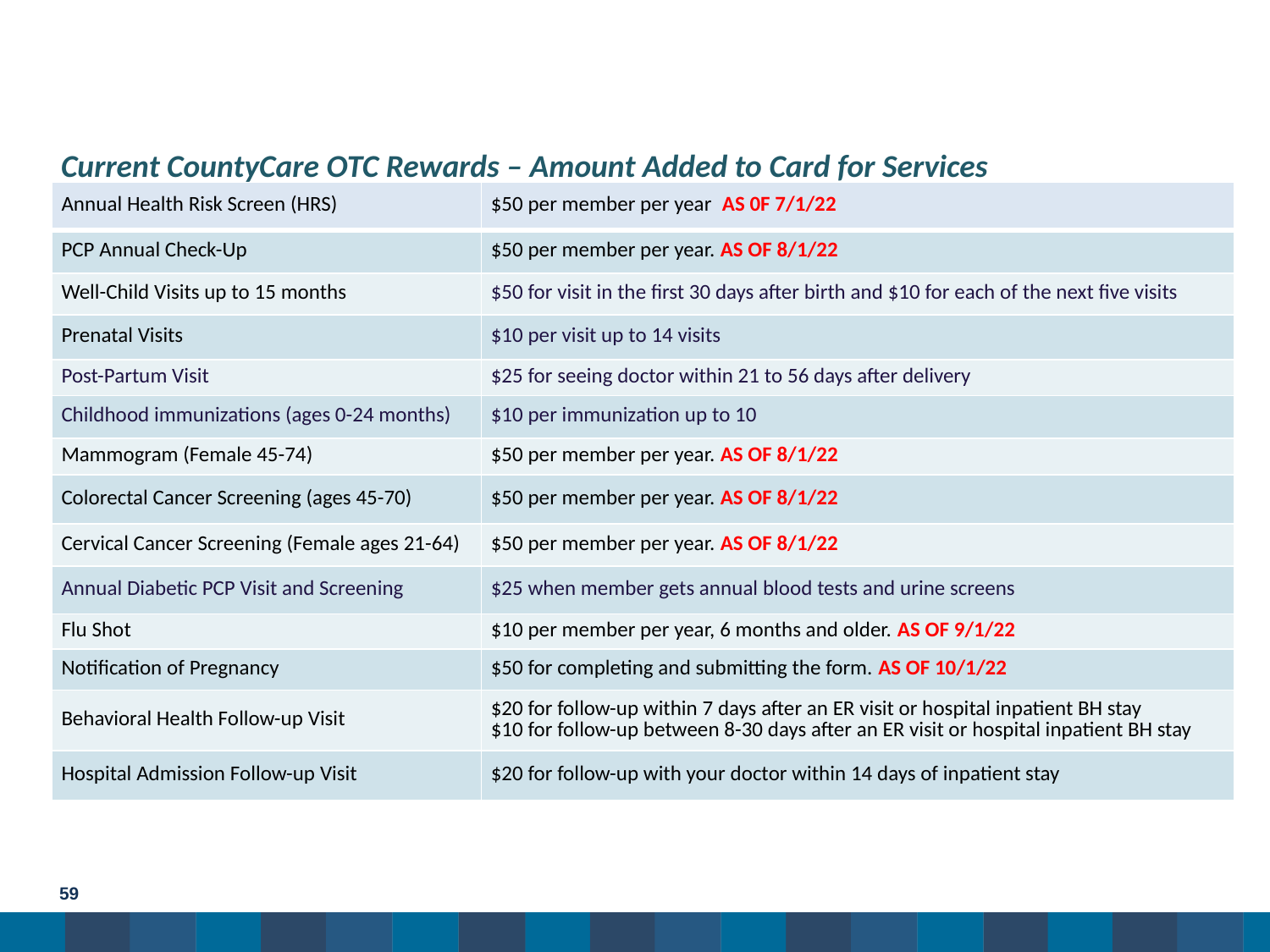

# Current CountyCare OTC Rewards – Amount Added to Card for Services
| Annual Health Risk Screen (HRS) | $50 per member per year AS 0F 7/1/22 |
| --- | --- |
| PCP Annual Check-Up | $50 per member per year. AS OF 8/1/22 |
| Well-Child Visits up to 15 months | $50 for visit in the first 30 days after birth and $10 for each of the next five visits |
| Prenatal Visits | $10 per visit up to 14 visits |
| Post-Partum Visit | $25 for seeing doctor within 21 to 56 days after delivery |
| Childhood immunizations (ages 0-24 months) | $10 per immunization up to 10 |
| Mammogram (Female 45-74) | $50 per member per year. AS OF 8/1/22 |
| Colorectal Cancer Screening (ages 45-70) | $50 per member per year. AS OF 8/1/22 |
| Cervical Cancer Screening (Female ages 21-64) | $50 per member per year. AS OF 8/1/22 |
| Annual Diabetic PCP Visit and Screening | $25 when member gets annual blood tests and urine screens |
| Flu Shot | $10 per member per year, 6 months and older. AS OF 9/1/22 |
| Notification of Pregnancy | $50 for completing and submitting the form. AS OF 10/1/22 |
| Behavioral Health Follow-up Visit | $20 for follow-up within 7 days after an ER visit or hospital inpatient BH stay $10 for follow-up between 8-30 days after an ER visit or hospital inpatient BH stay |
| Hospital Admission Follow-up Visit | $20 for follow-up with your doctor within 14 days of inpatient stay |
59